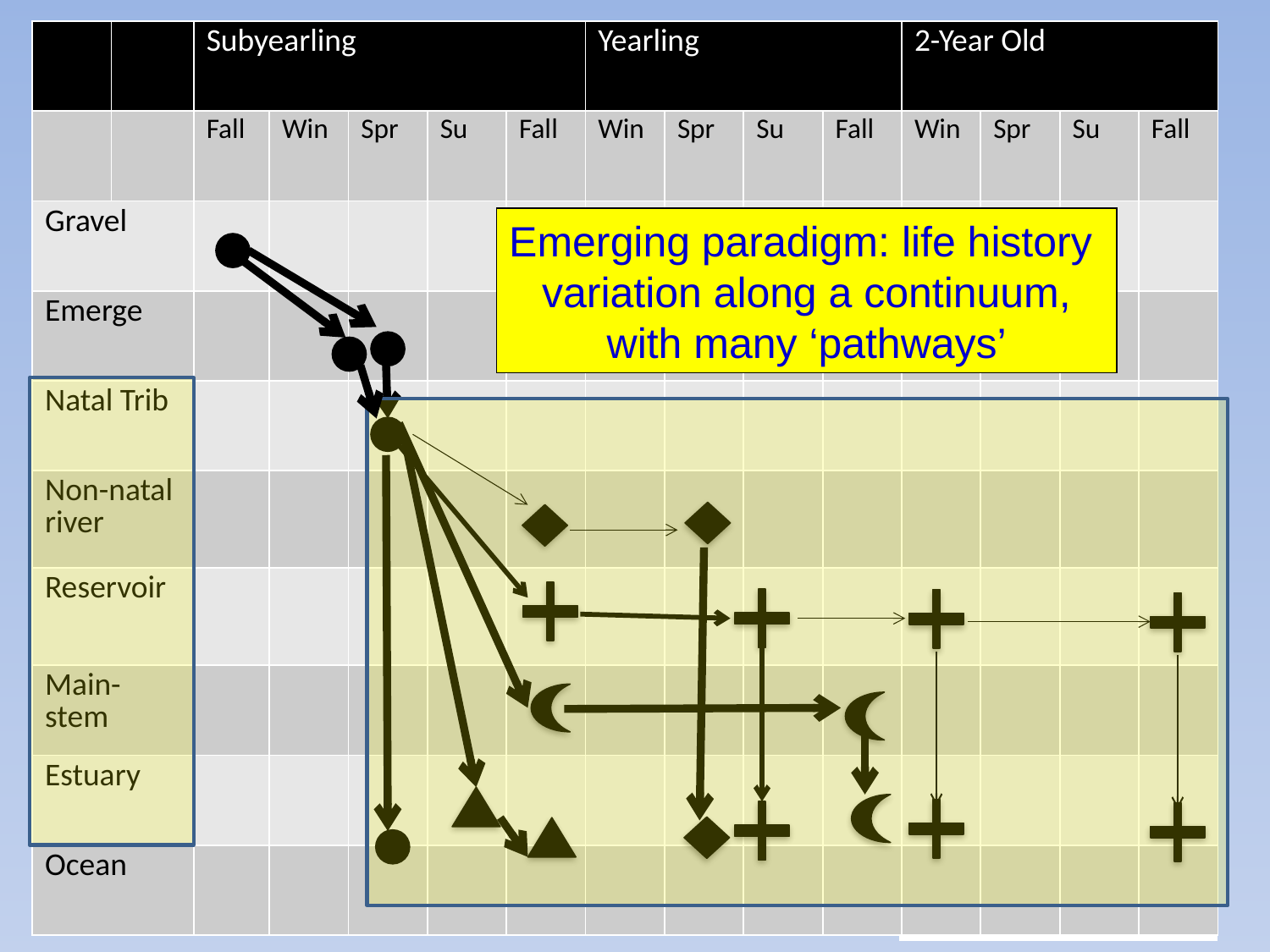

|  |  | Subyearling |  |  |  |  | Yearling |  |  |  | 2-Year Old |  |  |  |
| --- | --- | --- | --- | --- | --- | --- | --- | --- | --- | --- | --- | --- | --- | --- |
|  |  | Fall | Win | Spr | Su | Fall | Win | Spr | Su | Fall | Win | Spr | Su | Fall |
| Gravel |  |  |  |  |  |  |  |  |  |  |  |  |  |  |
| Emerge |  |  |  |  |  |  |  |  |  |  |  |  |  |  |
| Natal Trib |  |  |  |  |  |  |  |  |  |  |  |  |  |  |
| Non-natal river |  |  |  |  |  |  |  |  |  |  |  |  |  |  |
| Reservoir |  |  |  |  |  |  |  |  |  |  |  |  |  |  |
| Main-stem |  |  |  |  |  |  |  |  |  |  |  |  |  |  |
| Estuary |  |  |  |  |  |  |  |  |  |  |  |  |  |  |
| Ocean |  |  |  |  |  |  |  |  |  |  |  |  |  |  |
# Conceptual bits
Emerging paradigm: life history
variation along a continuum,
with many ‘pathways’